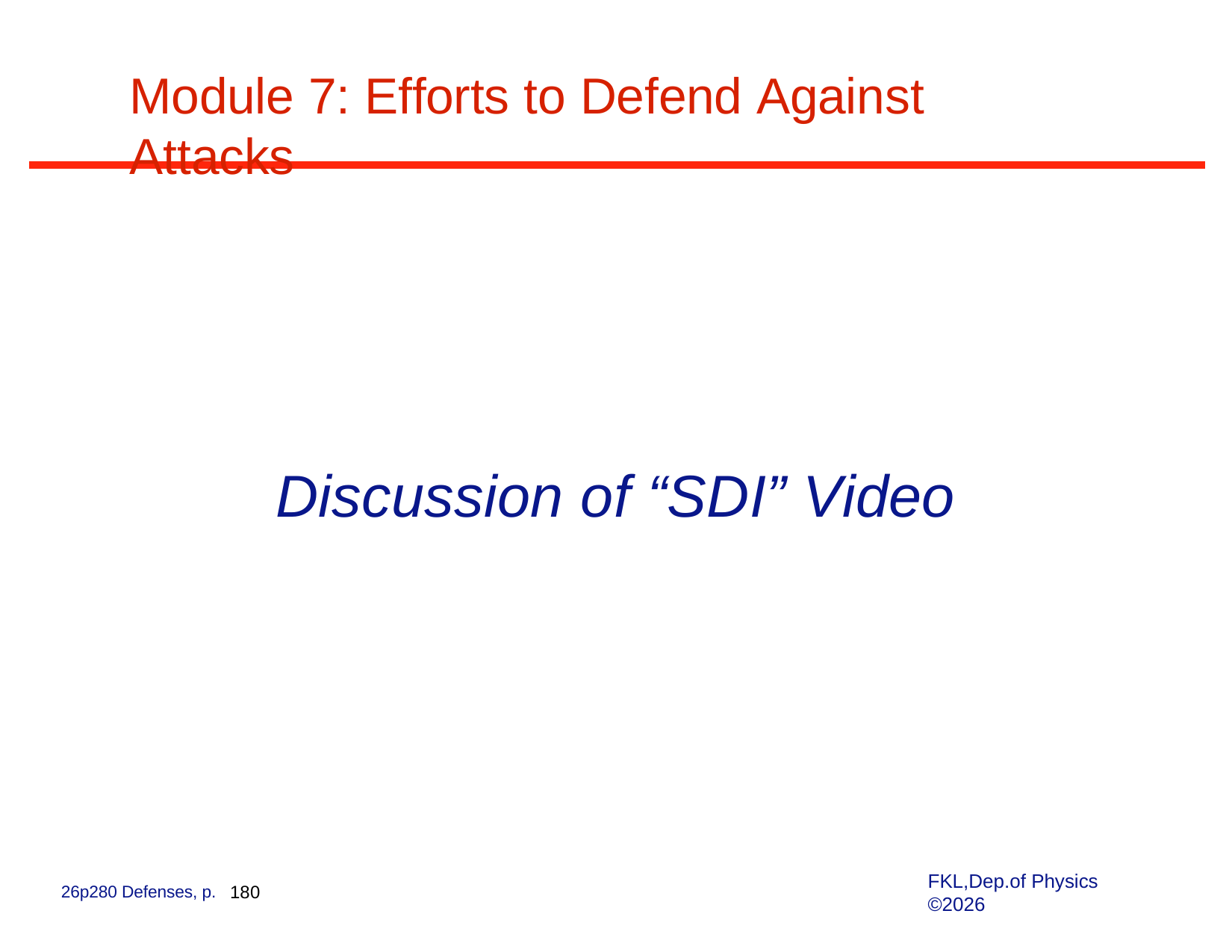

Module 7: Efforts to Defend Against Attacks
Discussion of “SDI” Video
FKL,Dep.of Physics ©2026
26p280 Defenses, p.   180